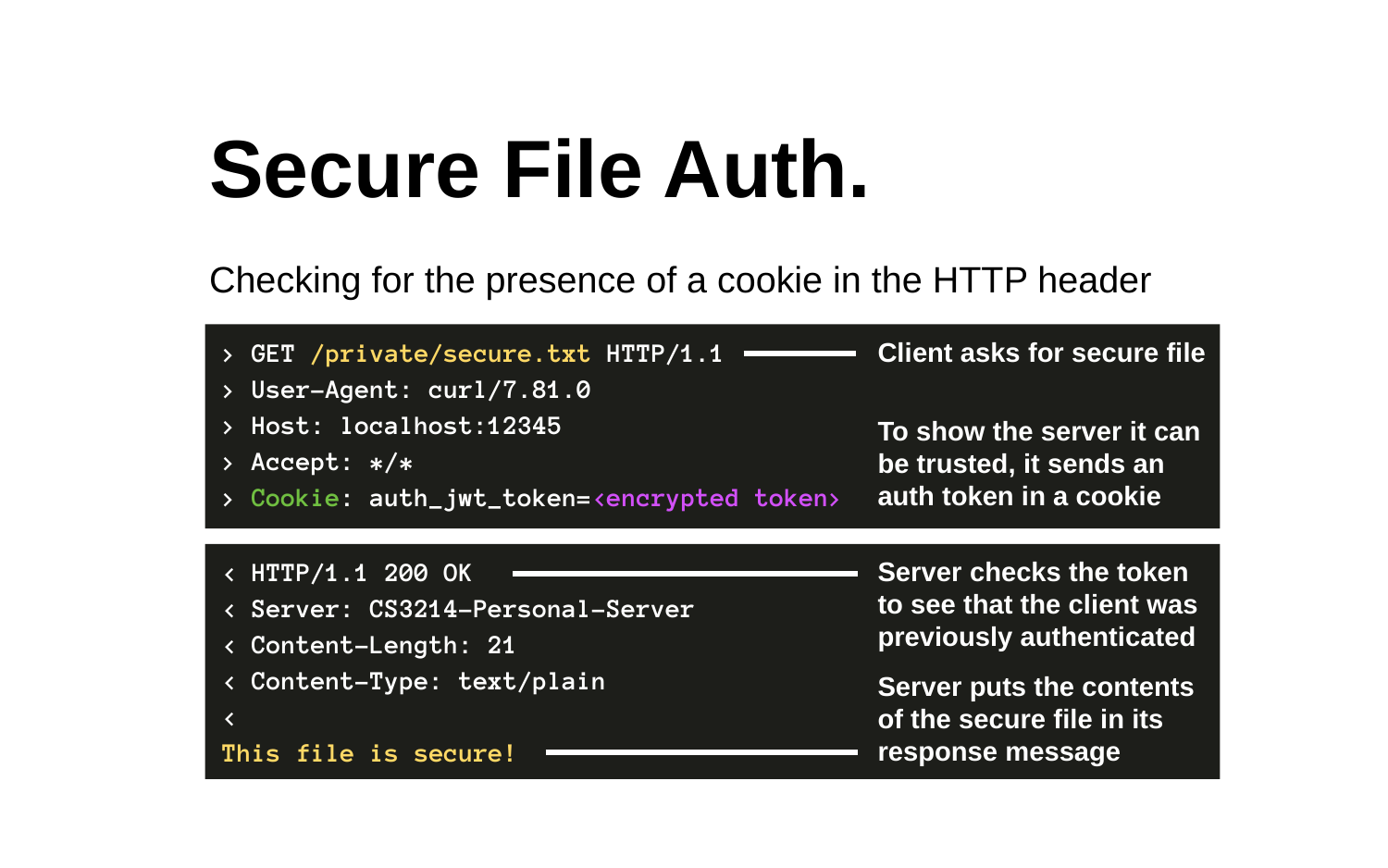

Secure File Auth.
Checking for the presence of a cookie in the HTTP header
> GET /private/secure.txt HTTP/1.1
> User-Agent: curl/7.81.0
> Host: localhost:12345
> Accept: */*
> Cookie: auth_jwt_token=<encrypted token>
Client asks for secure file
To show the server it can be trusted, it sends an auth token in a cookie
< HTTP/1.1 200 OK
< Server: CS3214-Personal-Server
< Content-Length: 21
< Content-Type: text/plain
<
This file is secure!
Server checks the token to see that the client was previously authenticated
Server puts the contents of the secure file in its response message